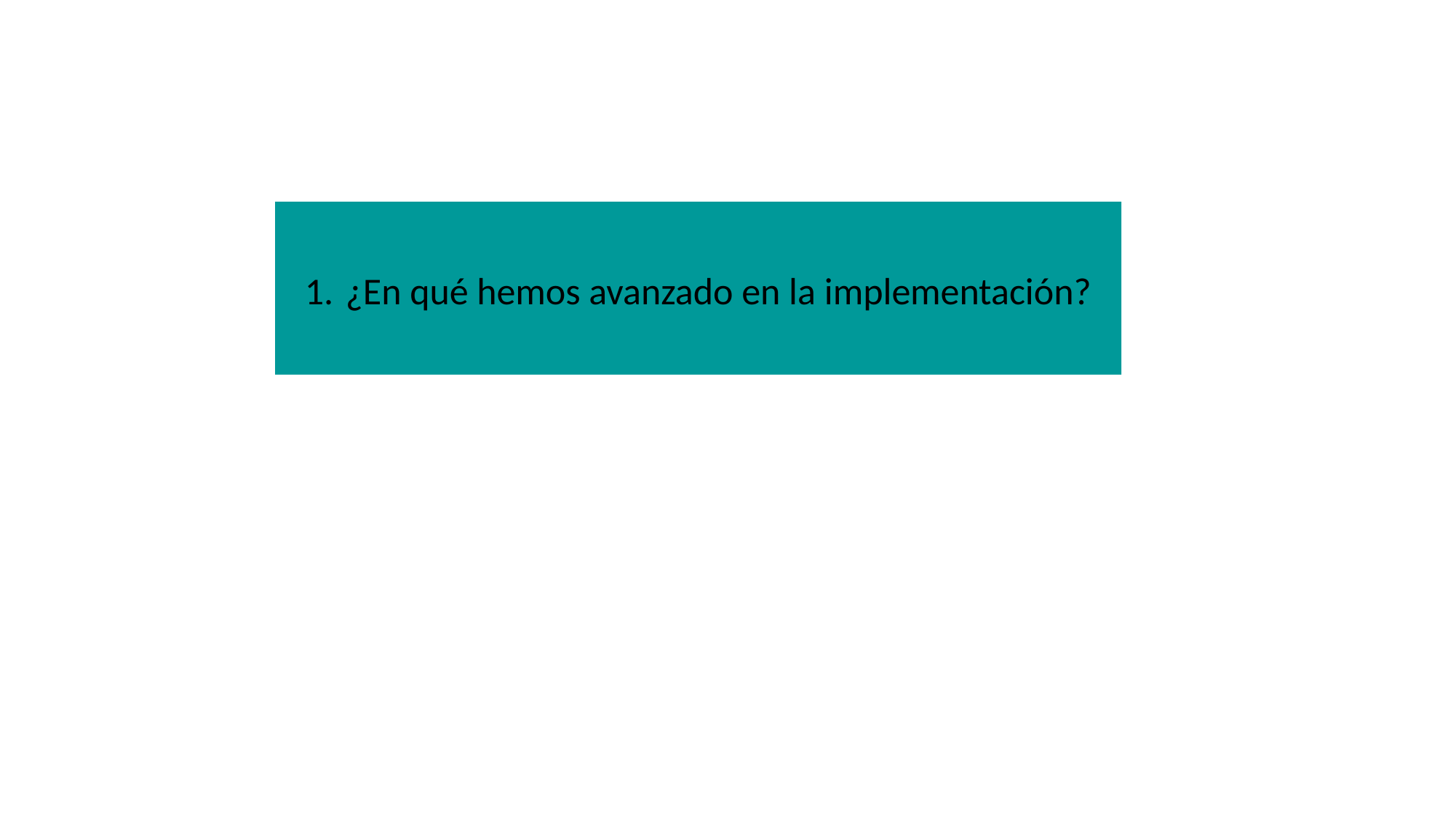

¿En qué hemos avanzado en la implementación?